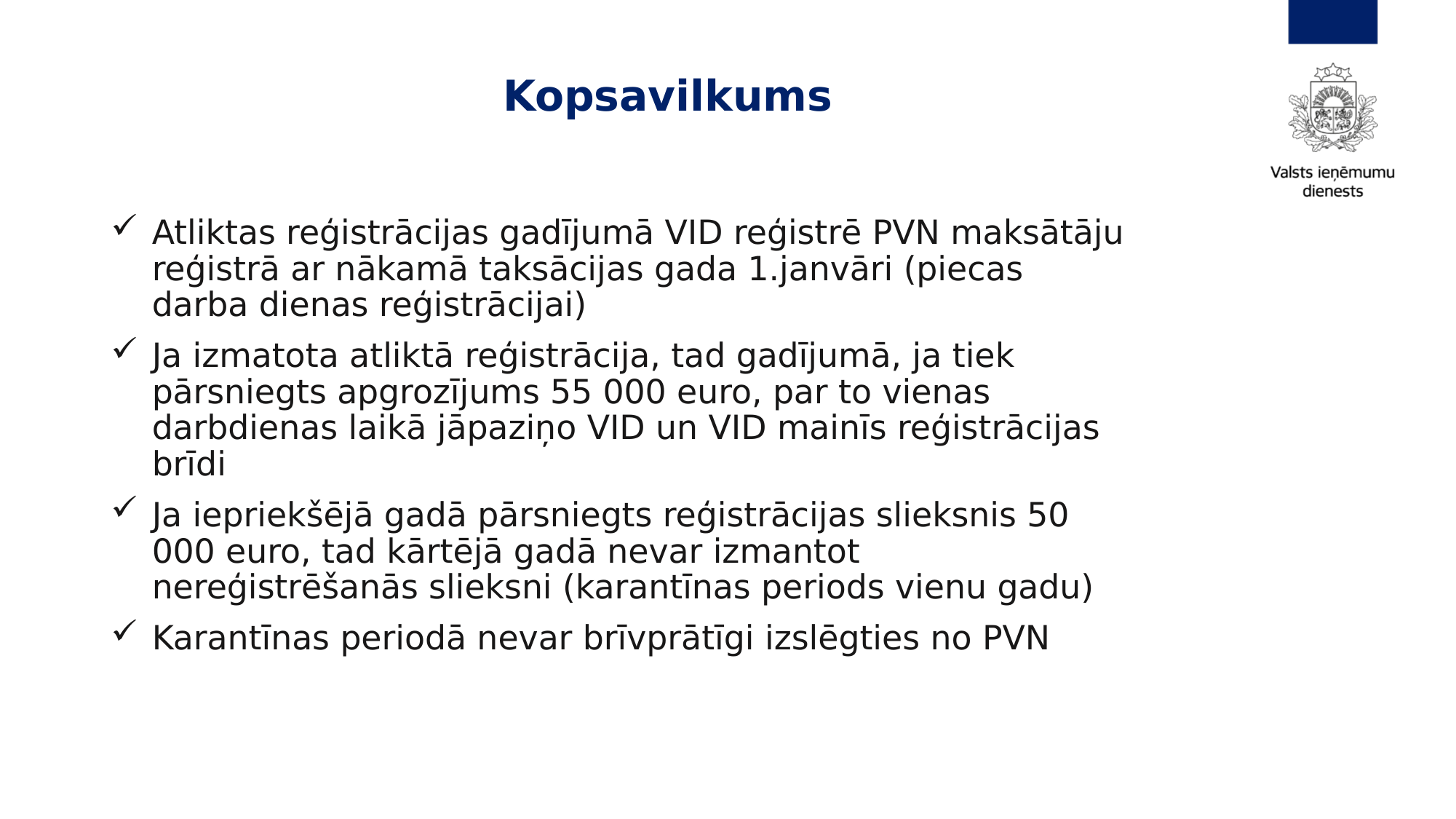

# Kopsavilkums

Atliktas reģistrācijas gadījumā VID reģistrē PVN maksātāju reģistrā ar nākamā taksācijas gada 1.janvāri (piecas darba dienas reģistrācijai)
Ja izmatota atliktā reģistrācija, tad gadījumā, ja tiek pārsniegts apgrozījums 55 000 euro, par to vienas darbdienas laikā jāpaziņo VID un VID mainīs reģistrācijas brīdi
Ja iepriekšējā gadā pārsniegts reģistrācijas slieksnis 50 000 euro, tad kārtējā gadā nevar izmantot nereģistrēšanās slieksni (karantīnas periods vienu gadu)
Karantīnas periodā nevar brīvprātīgi izslēgties no PVN